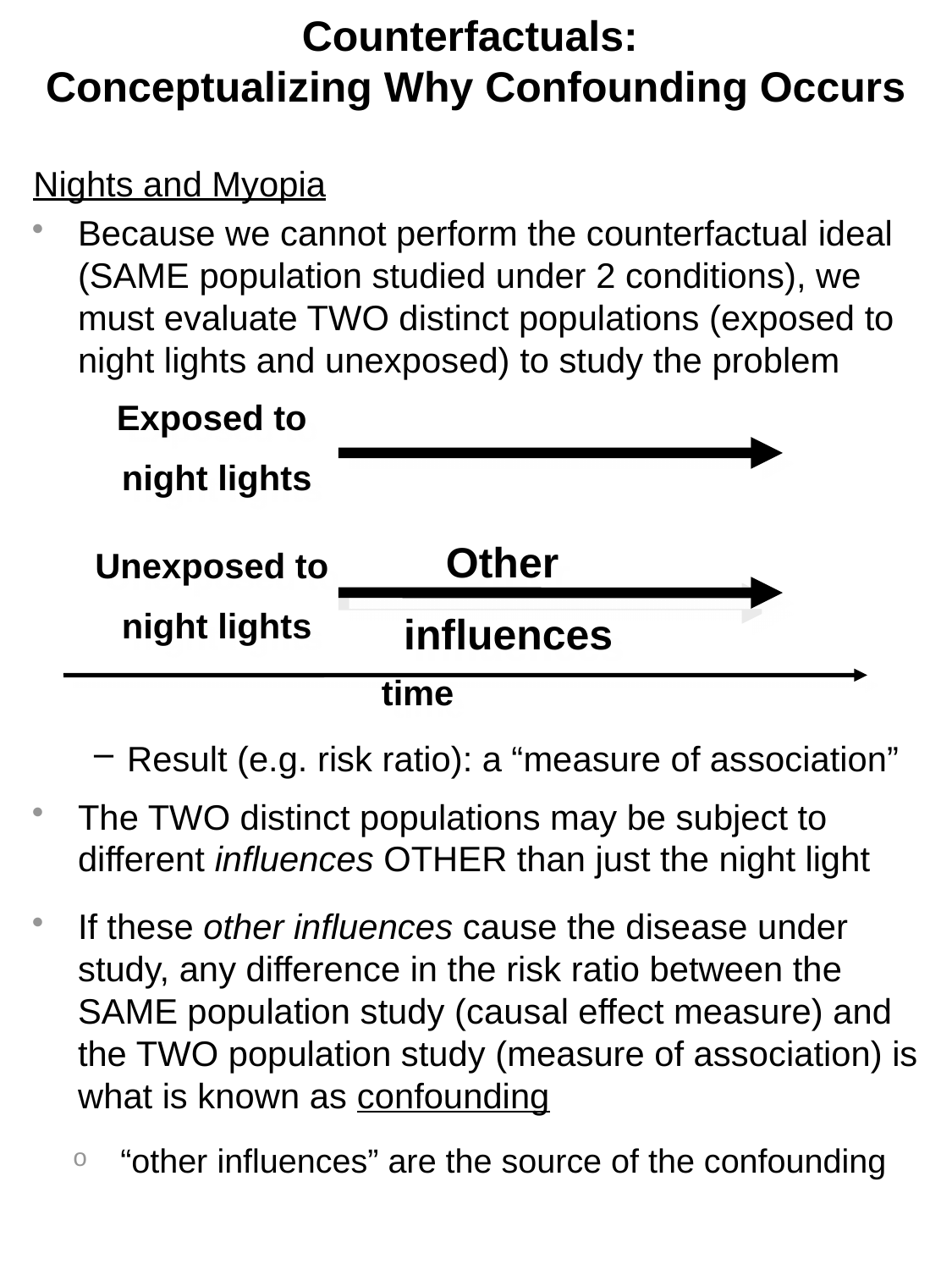

# Counterfactuals: Conceptualizing Why Confounding Occurs

Nights and Myopia
Because we cannot perform the counterfactual ideal (SAME population studied under 2 conditions), we must evaluate TWO distinct populations (exposed to night lights and unexposed) to study the problem

Exposed to
night lights

Other
 influences
Unexposed to
night lights

time

Result (e.g. risk ratio): a “measure of association”
The TWO distinct populations may be subject to different influences OTHER than just the night light
If these other influences cause the disease under study, any difference in the risk ratio between the SAME population study (causal effect measure) and the TWO population study (measure of association) is what is known as confounding
“other influences” are the source of the confounding